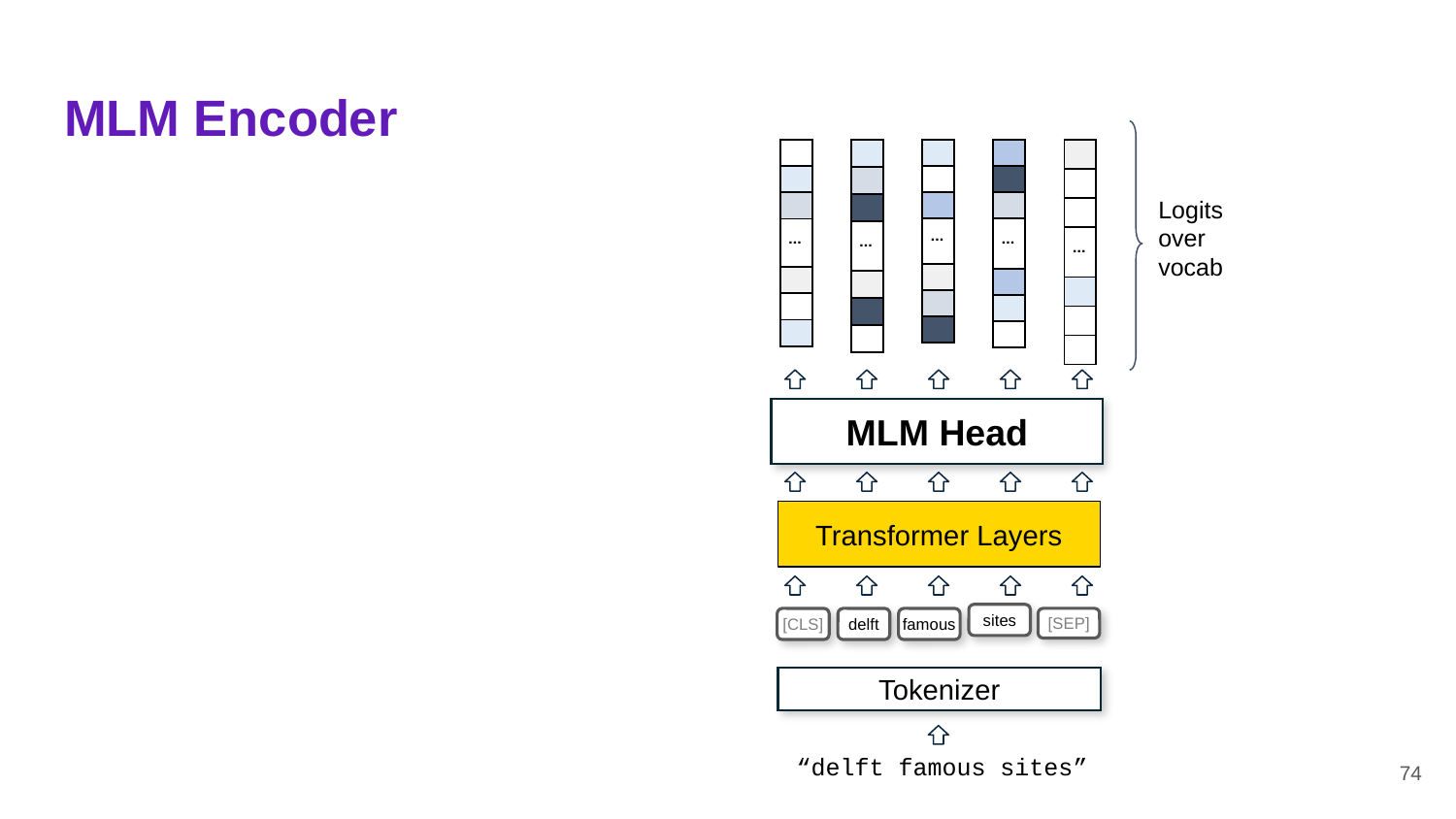

# MLM Encoder

|  |
| --- |
|  |
|  |
| … |
|  |
|  |
|  |
|  |
| --- |
|  |
|  |
| … |
|  |
|  |
|  |
|  |
| --- |
|  |
|  |
| … |
|  |
|  |
|  |
|  |
| --- |
|  |
|  |
| … |
|  |
|  |
|  |
|  |
| --- |
|  |
|  |
| … |
|  |
|  |
|  |
Logits over vocab

MLM Head

Transformer Layers

sites
famous
[CLS]
  delft
[SEP]
Tokenizer

“delft famous sites”
74